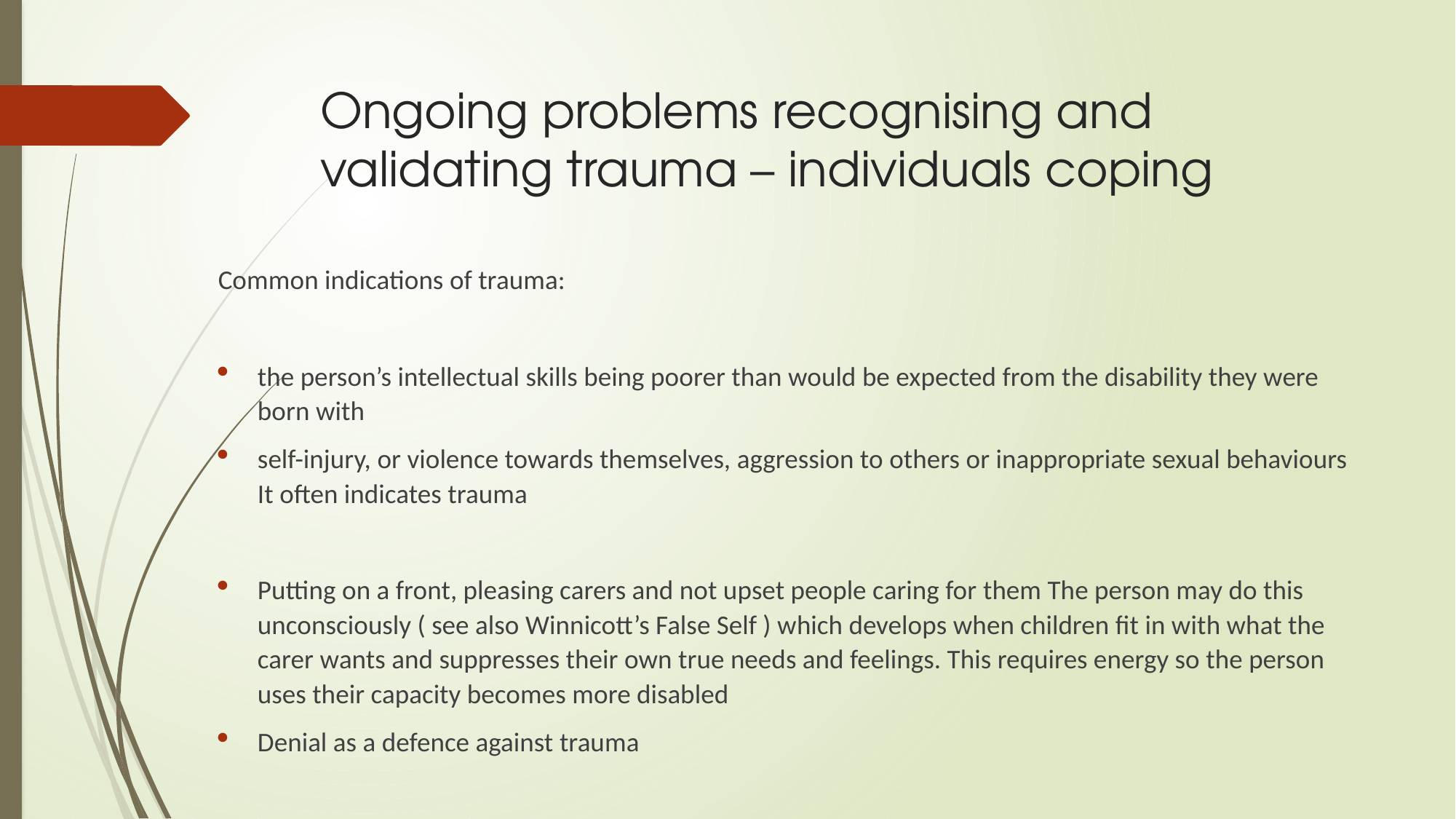

# Ongoing problems recognising and validating trauma – individuals coping
Common indications of trauma:

the person’s intellectual skills being poorer than would be expected from the disability they were born with
self-injury, or violence towards themselves, aggression to others or inappropriate sexual behaviours It often indicates trauma

Putting on a front, pleasing carers and not upset people caring for them The person may do this unconsciously ( see also Winnicott’s False Self ) which develops when children fit in with what the carer wants and suppresses their own true needs and feelings. This requires energy so the person uses their capacity becomes more disabled
Denial as a defence against trauma